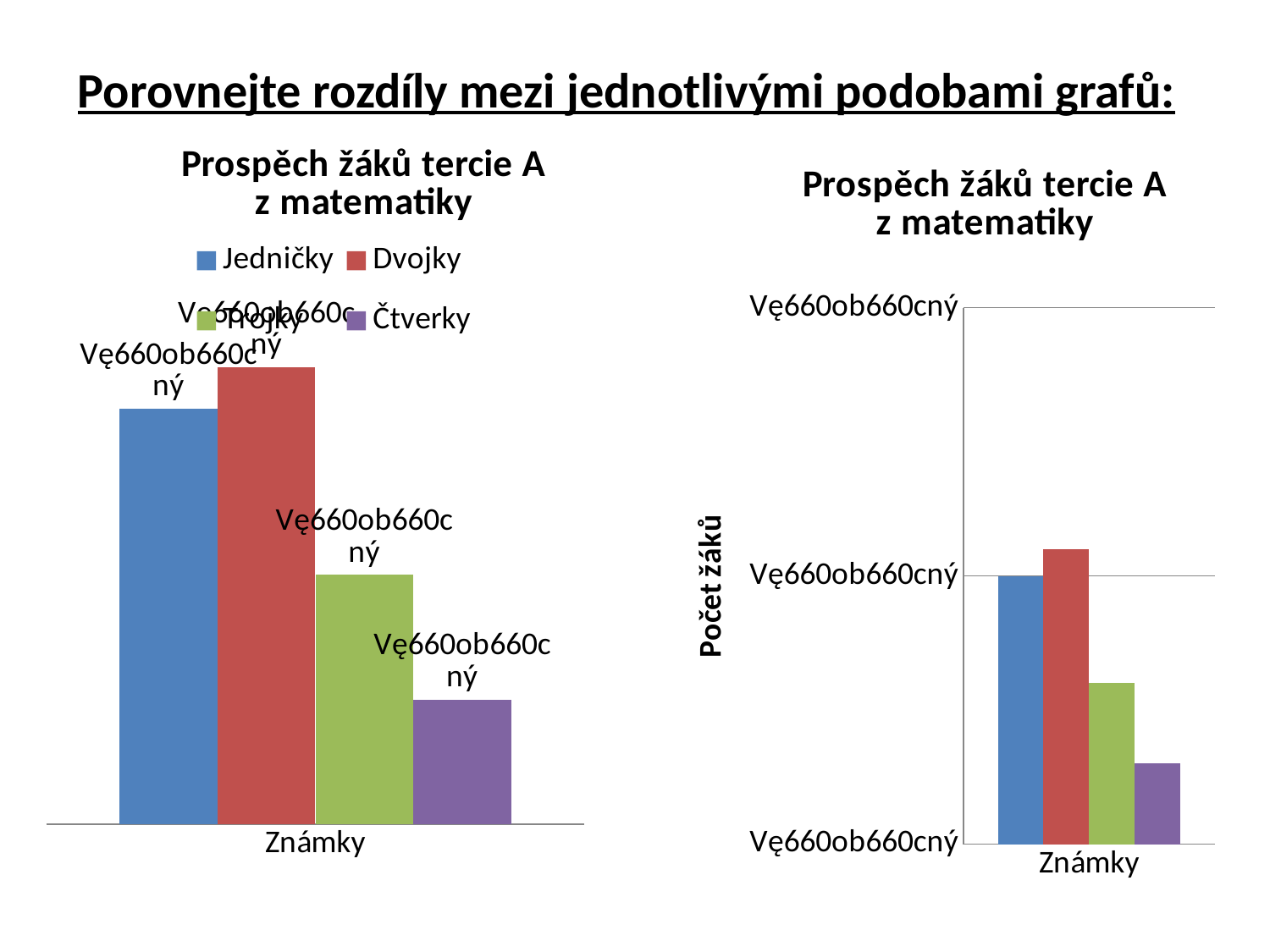

# Porovnejte rozdíly mezi jednotlivými podobami grafů:

### Chart: Prospěch žáků tercie A
z matematiky

| Category | Jedničky | Dvojky | Trojky | Čtverky |
|---|---|---|---|---|
| Známky | 10.0 | 11.0 | 6.0 | 3.0 |

### Chart: Prospěch žáků tercie A
z matematiky

| Category | Jedničky | Dvojky | Trojky | Čtverky |
|---|---|---|---|---|
| Známky | 10.0 | 11.0 | 6.0 | 3.0 |